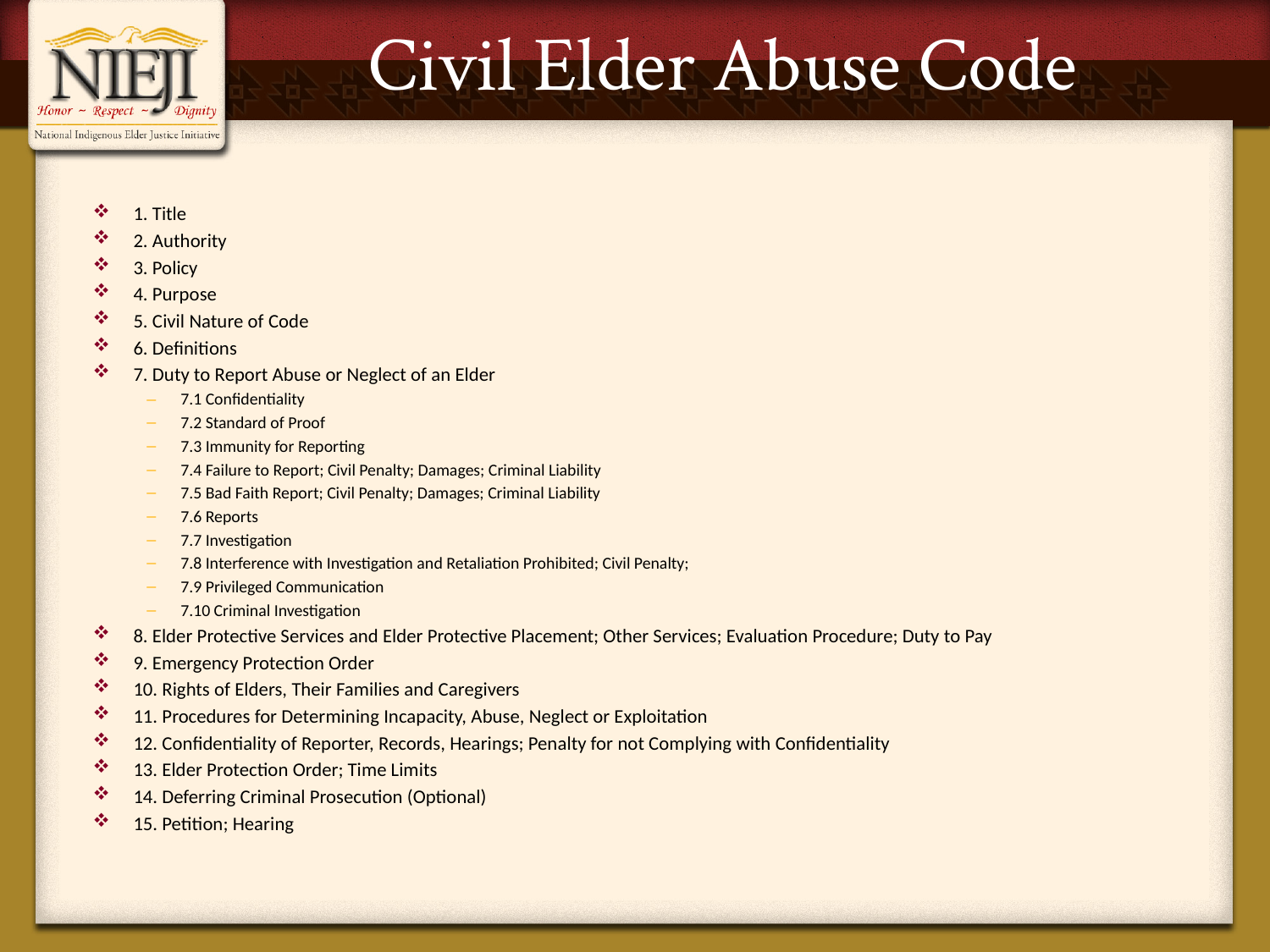

# Civil Elder Abuse Code
1. Title
2. Authority
3. Policy
4. Purpose
5. Civil Nature of Code
6. Definitions
7. Duty to Report Abuse or Neglect of an Elder
7.1 Confidentiality
7.2 Standard of Proof
7.3 Immunity for Reporting
7.4 Failure to Report; Civil Penalty; Damages; Criminal Liability
7.5 Bad Faith Report; Civil Penalty; Damages; Criminal Liability
7.6 Reports
7.7 Investigation
7.8 Interference with Investigation and Retaliation Prohibited; Civil Penalty;
7.9 Privileged Communication
7.10 Criminal Investigation
8. Elder Protective Services and Elder Protective Placement; Other Services; Evaluation Procedure; Duty to Pay
9. Emergency Protection Order
10. Rights of Elders, Their Families and Caregivers
11. Procedures for Determining Incapacity, Abuse, Neglect or Exploitation
12. Confidentiality of Reporter, Records, Hearings; Penalty for not Complying with Confidentiality
13. Elder Protection Order; Time Limits
14. Deferring Criminal Prosecution (Optional)
15. Petition; Hearing